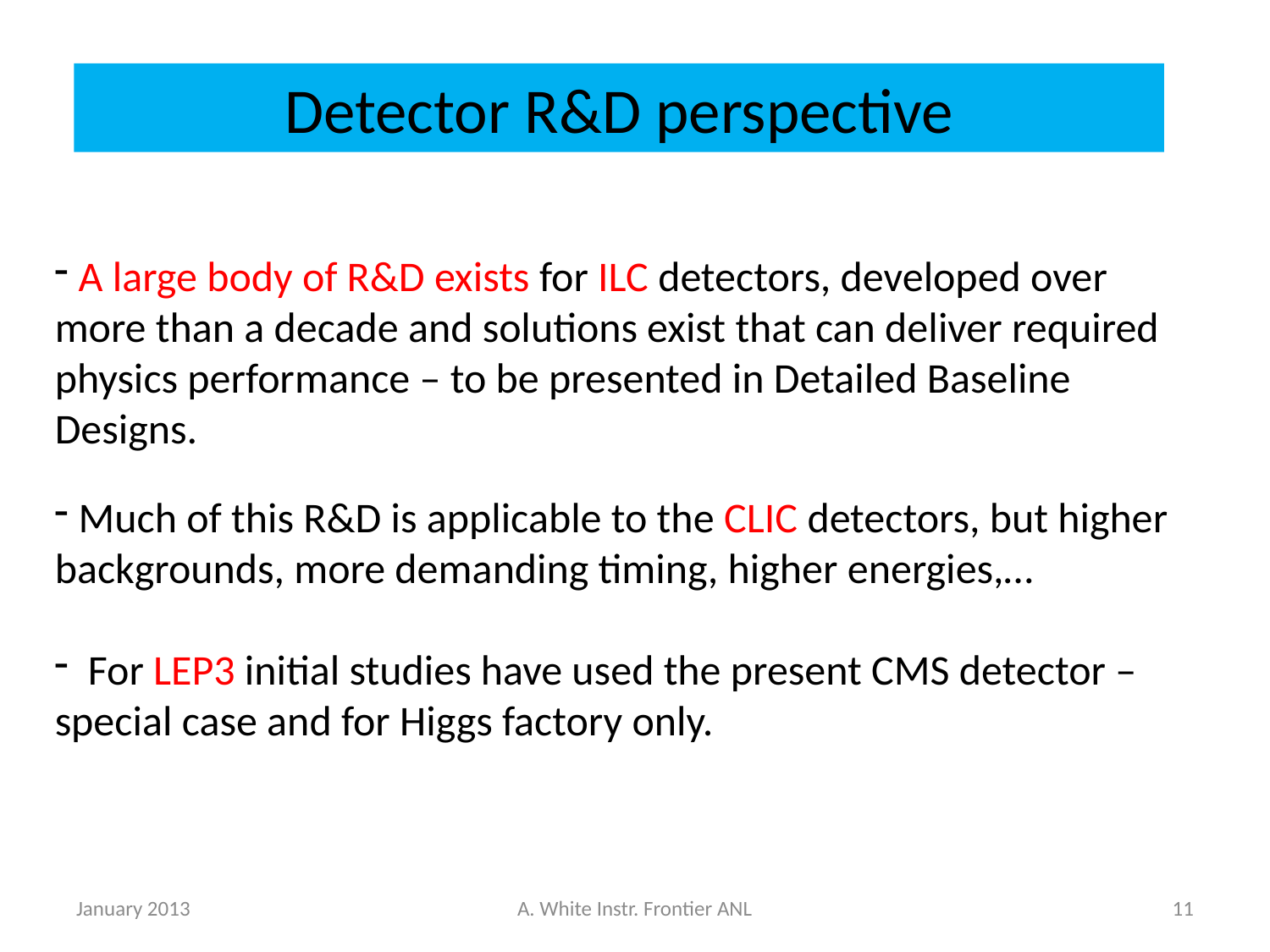

Detector R&D perspective
 A large body of R&D exists for ILC detectors, developed over more than a decade and solutions exist that can deliver required physics performance – to be presented in Detailed Baseline Designs.

 Much of this R&D is applicable to the CLIC detectors, but higher backgrounds, more demanding timing, higher energies,…

  For LEP3 initial studies have used the present CMS detector – special case and for Higgs factory only.

January 2013
A. White Instr. Frontier ANL
11